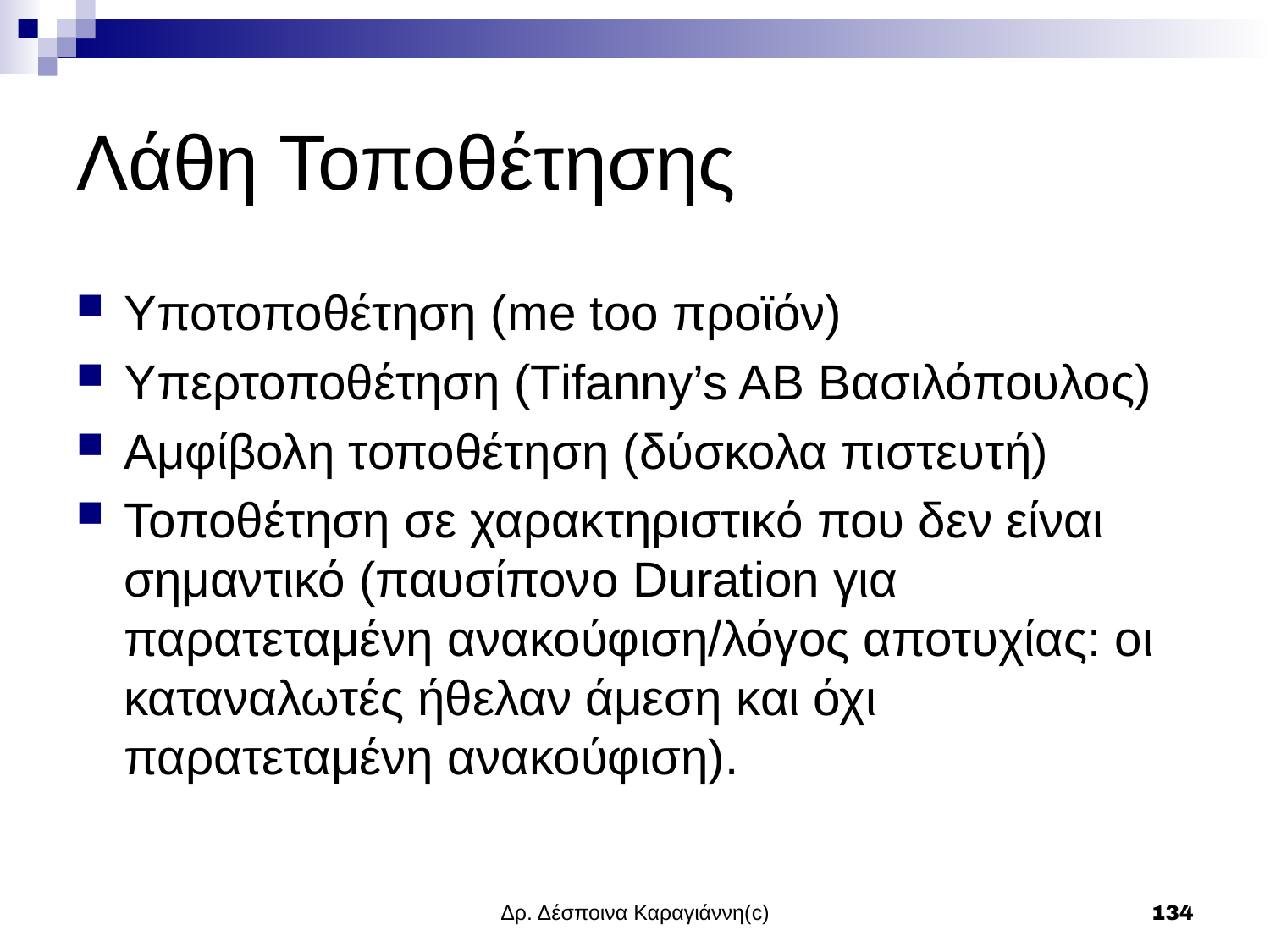

# Λάθη Τοποθέτησης
Υποτοποθέτηση (me too προϊόν)
Yπερτοποθέτηση (Τifanny’s AB Βασιλόπουλος)
Αμφίβολη τοποθέτηση (δύσκολα πιστευτή)
Τοποθέτηση σε χαρακτηριστικό που δεν είναι σημαντικό (παυσίπονο Duration για παρατεταμένη ανακούφιση/λόγος αποτυχίας: οι καταναλωτές ήθελαν άμεση και όχι παρατεταμένη ανακούφιση).
Δρ. Δέσποινα Καραγιάννη(c)
134